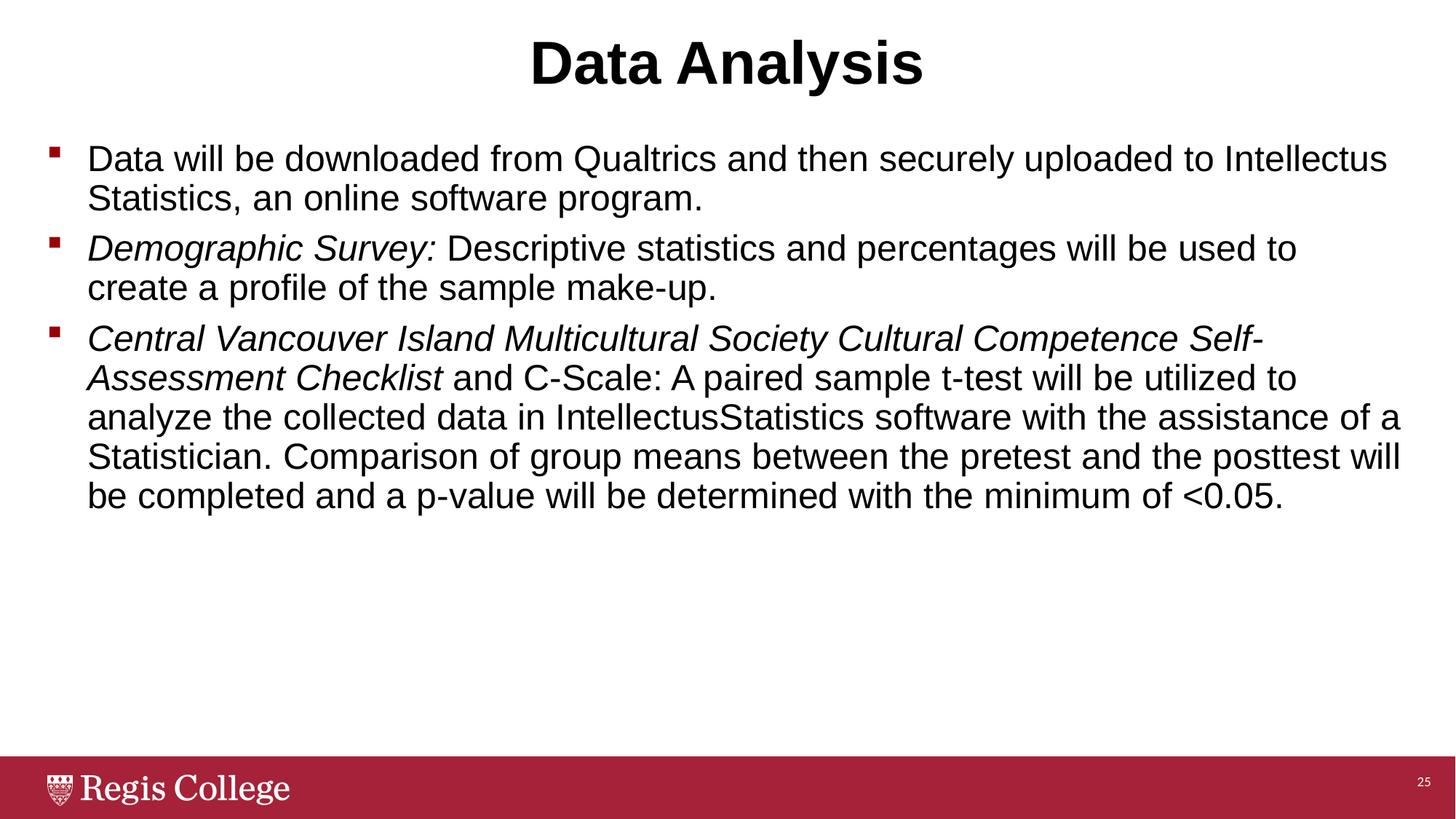

# Data Analysis
Data will be downloaded from Qualtrics and then securely uploaded to Intellectus Statistics, an online software program.
Demographic Survey: Descriptive statistics and percentages will be used to create a profile of the sample make-up.
Central Vancouver Island Multicultural Society Cultural Competence Self-Assessment Checklist and C-Scale: A paired sample t-test will be utilized to analyze the collected data in IntellectusStatistics software with the assistance of a Statistician. Comparison of group means between the pretest and the posttest will be completed and a p-value will be determined with the minimum of <0.05.
25